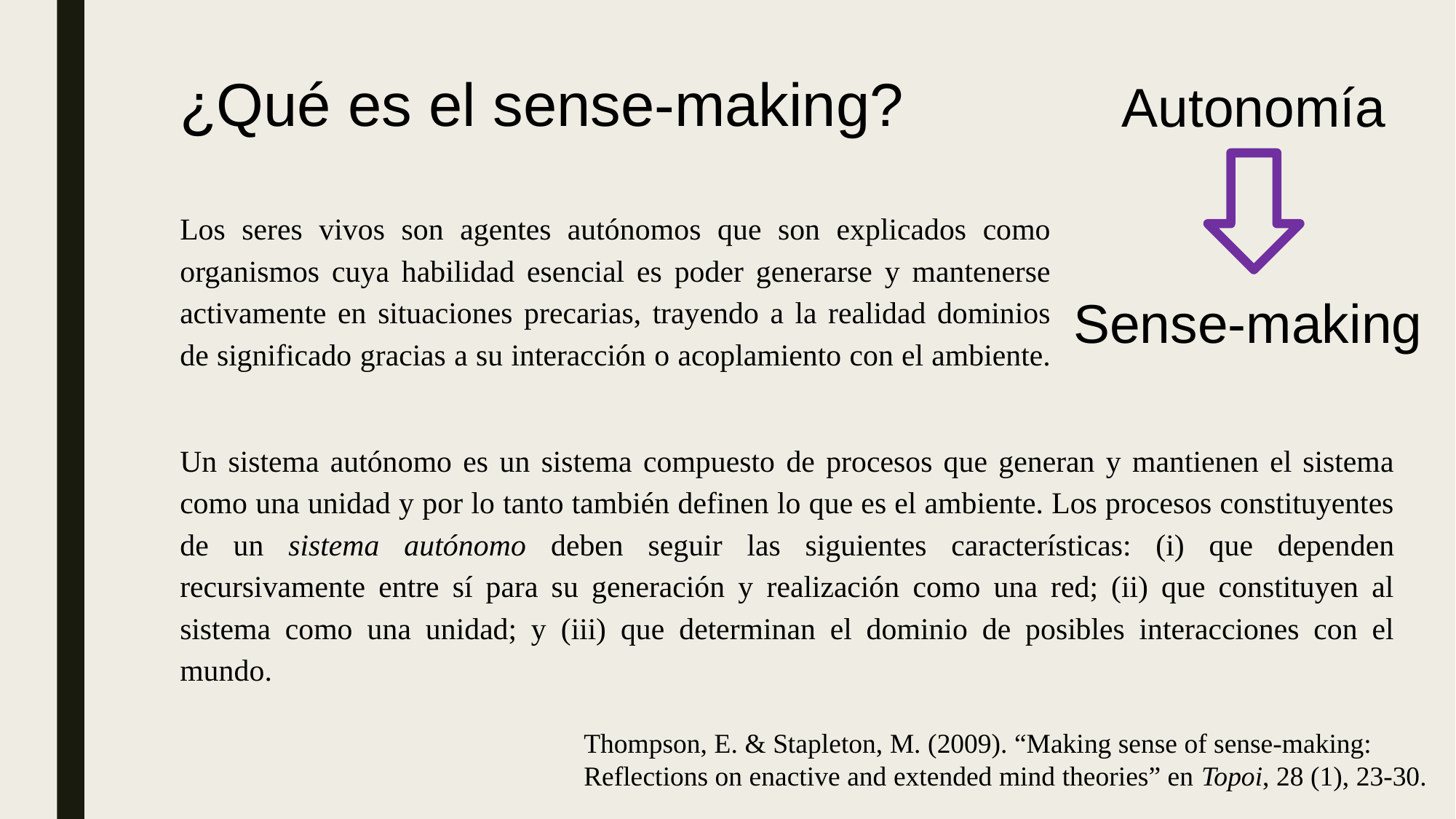

Autonomía
¿Qué es el sense-making?

Los seres vivos son agentes autónomos que son explicados como organismos cuya habilidad esencial es poder generarse y mantenerse activamente en situaciones precarias, trayendo a la realidad dominios de significado gracias a su interacción o acoplamiento con el ambiente.
Sense-making
Un sistema autónomo es un sistema compuesto de procesos que generan y mantienen el sistema como una unidad y por lo tanto también definen lo que es el ambiente. Los procesos constituyentes de un sistema autónomo deben seguir las siguientes características: (i) que dependen recursivamente entre sí para su generación y realización como una red; (ii) que constituyen al sistema como una unidad; y (iii) que determinan el dominio de posibles interacciones con el mundo.
Thompson, E. & Stapleton, M. (2009). “Making sense of sense-making: Reflections on enactive and extended mind theories” en Topoi, 28 (1), 23-30.